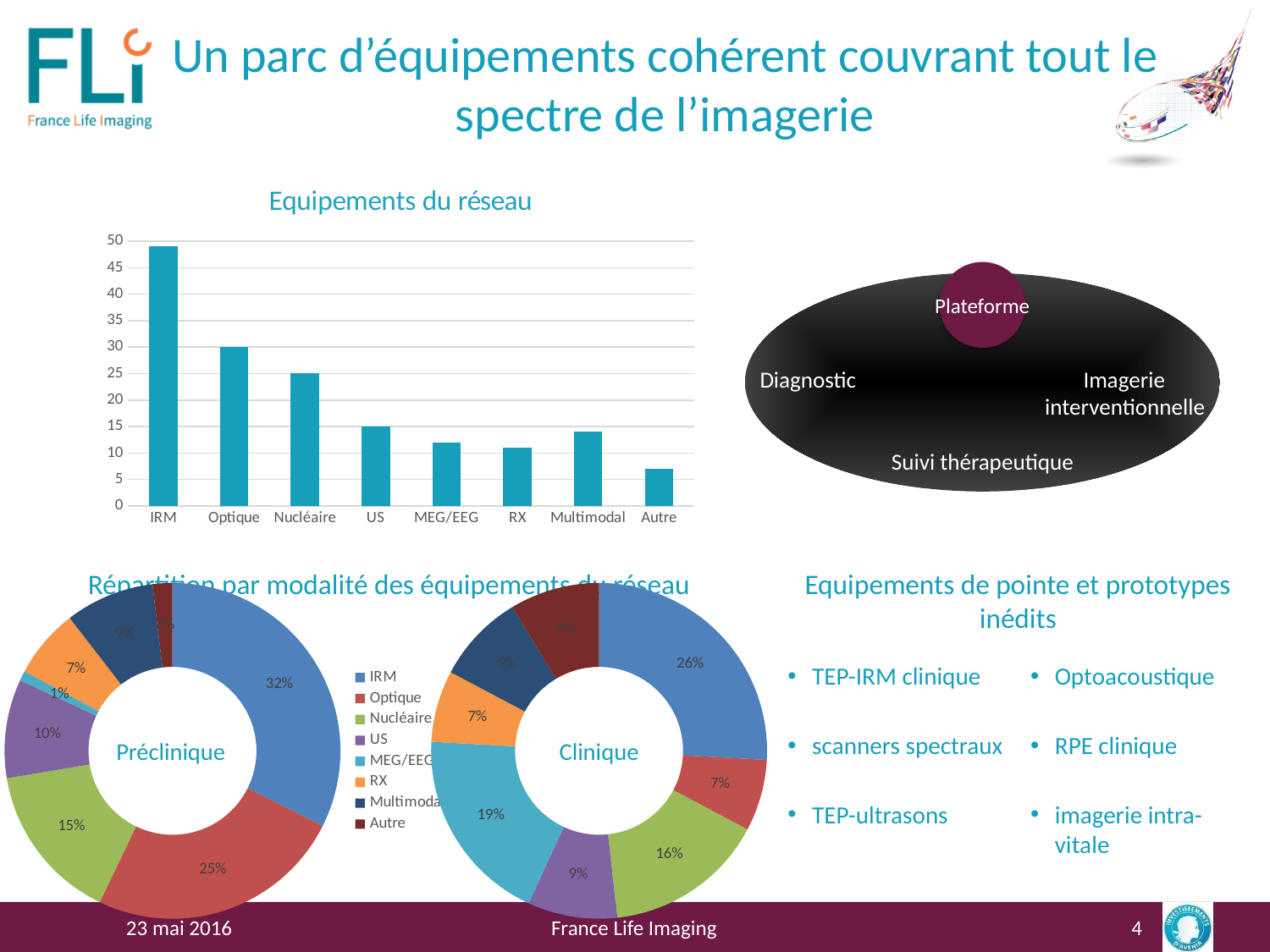

# Un parc d’équipements cohérent couvrant tout le spectre de l’imagerie

### Chart: Equipements du réseau

| Category | Total |
|---|---|
| IRM | 49.0 |
| Optique | 30.0 |
| Nucléaire | 25.0 |
| US | 15.0 |
| MEG/EEG | 12.0 |
| RX | 11.0 |
| Multimodal | 14.0 |
| Autre | 7.0 |

Plateforme

Diagnostic	Imagerie
interventionnelle

Suivi thérapeutique

Equipements de pointe et prototypes inédits
Répartition par modalité des équipements du réseau

### Chart

| Category | Total |
|---|---|
| IRM | 34.0 |
| Optique | 26.0 |
| Nucléaire | 16.0 |
| US | 10.0 |
| MEG/EEG | 1.0 |
| RX | 7.0 |
| Multimodal | 9.0 |
| Autre | 2.0 |

### Chart

| Category | Total |
|---|---|
| IRM | 15.0 |
| Optique | 4.0 |
| Nucléaire | 9.0 |
| US | 5.0 |
| MEG/EEG | 11.0 |
| RX | 4.0 |
| Multimodal | 5.0 |
| Autre | 5.0 |
Préclinique
Clinique
TEP-IRM clinique

scanners spectraux

TEP-ultrasons

Optoacoustique

RPE clinique

imagerie intra-vitale

23 mai 2016
France Life Imaging
4